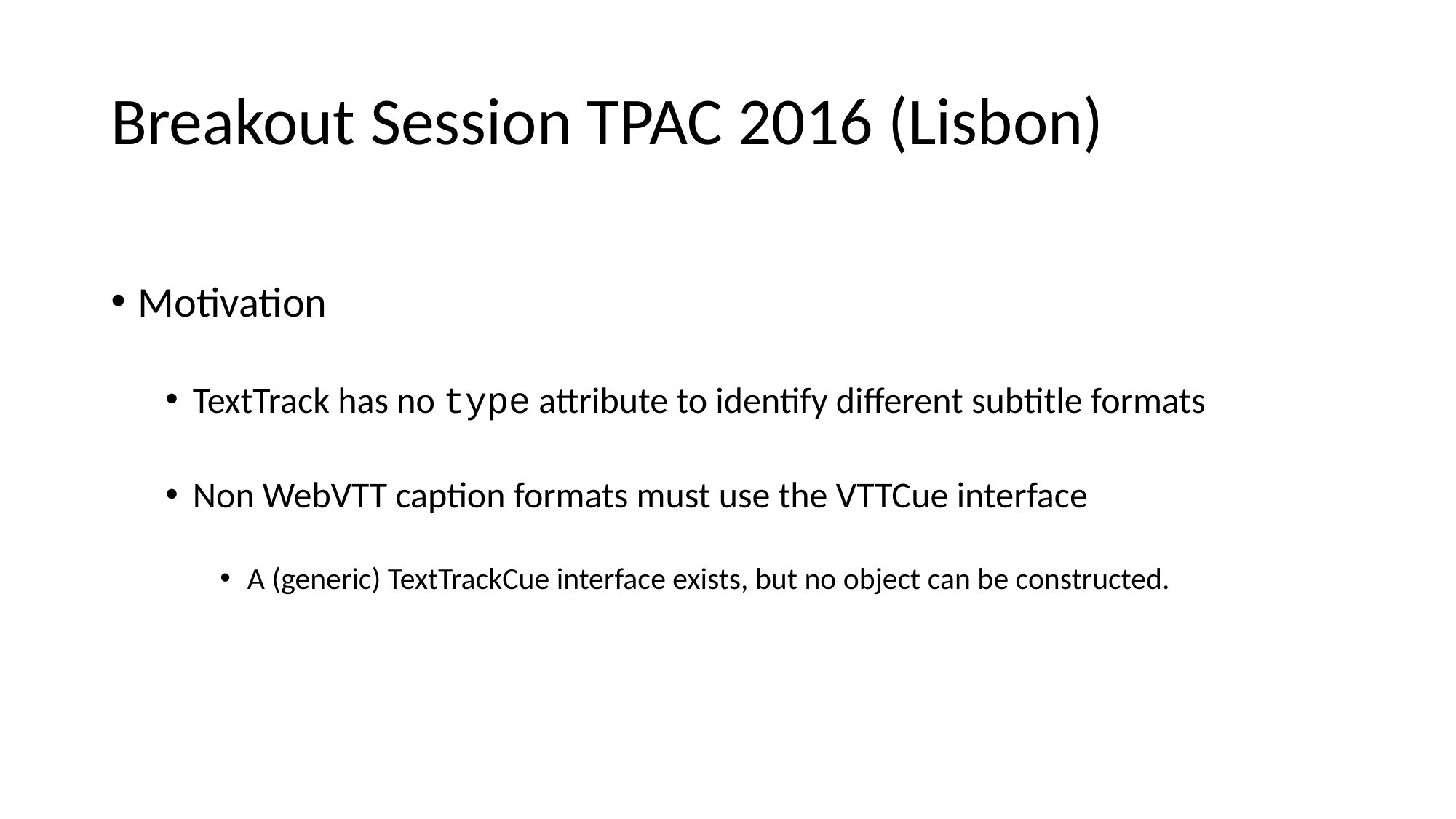

# Breakout Session TPAC 2016 (Lisbon)
Motivation
TextTrack has no type attribute to identify different subtitle formats
Non WebVTT caption formats must use the VTTCue interface
A (generic) TextTrackCue interface exists, but no object can be constructed.